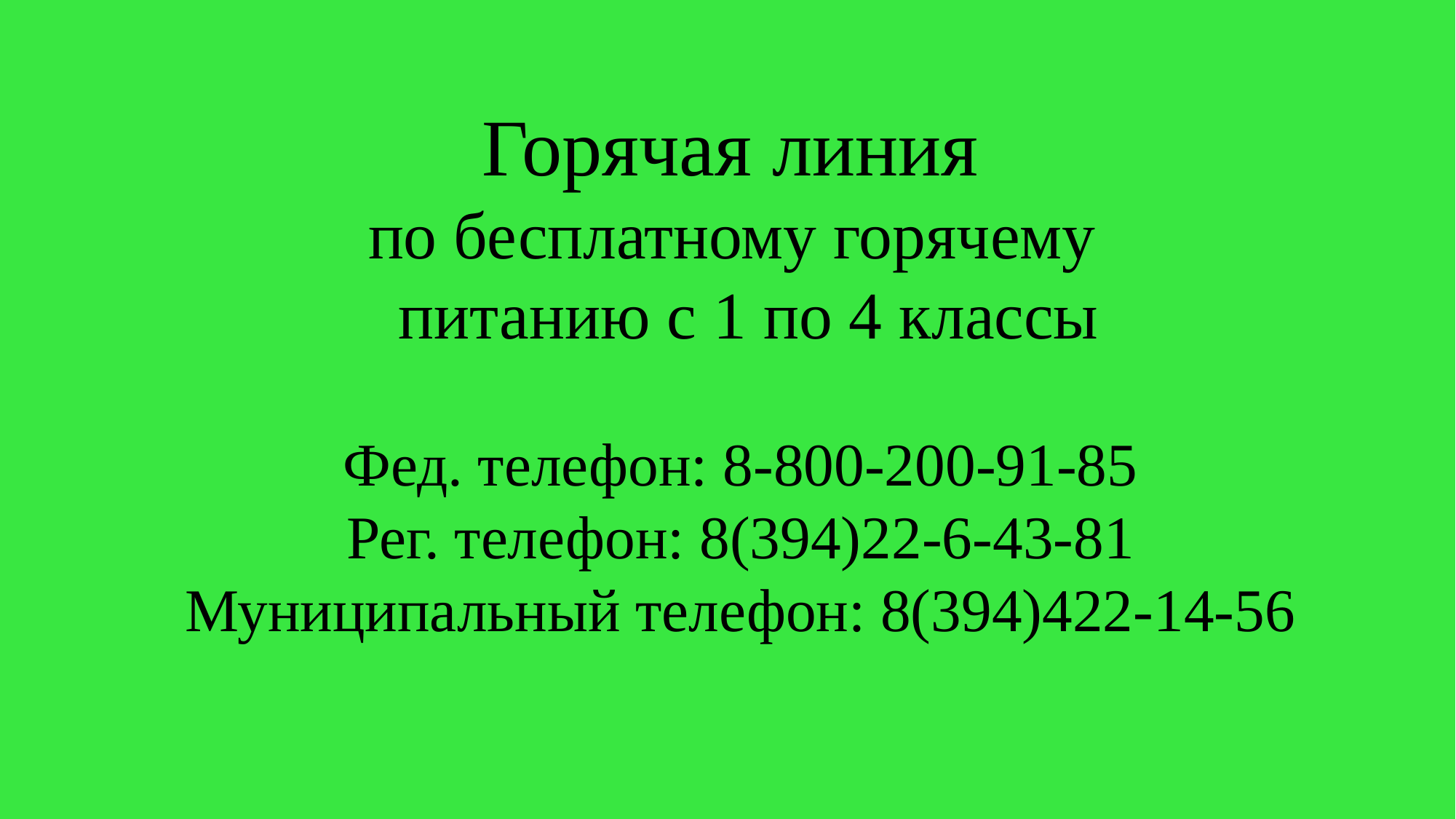

# Горячая линия по бесплатному горячему питанию с 1 по 4 классы Фед. телефон: 8-800-200-91-85 Рег. телефон: 8(394)22-6-43-81 Муниципальный телефон: 8(394)422-14-56